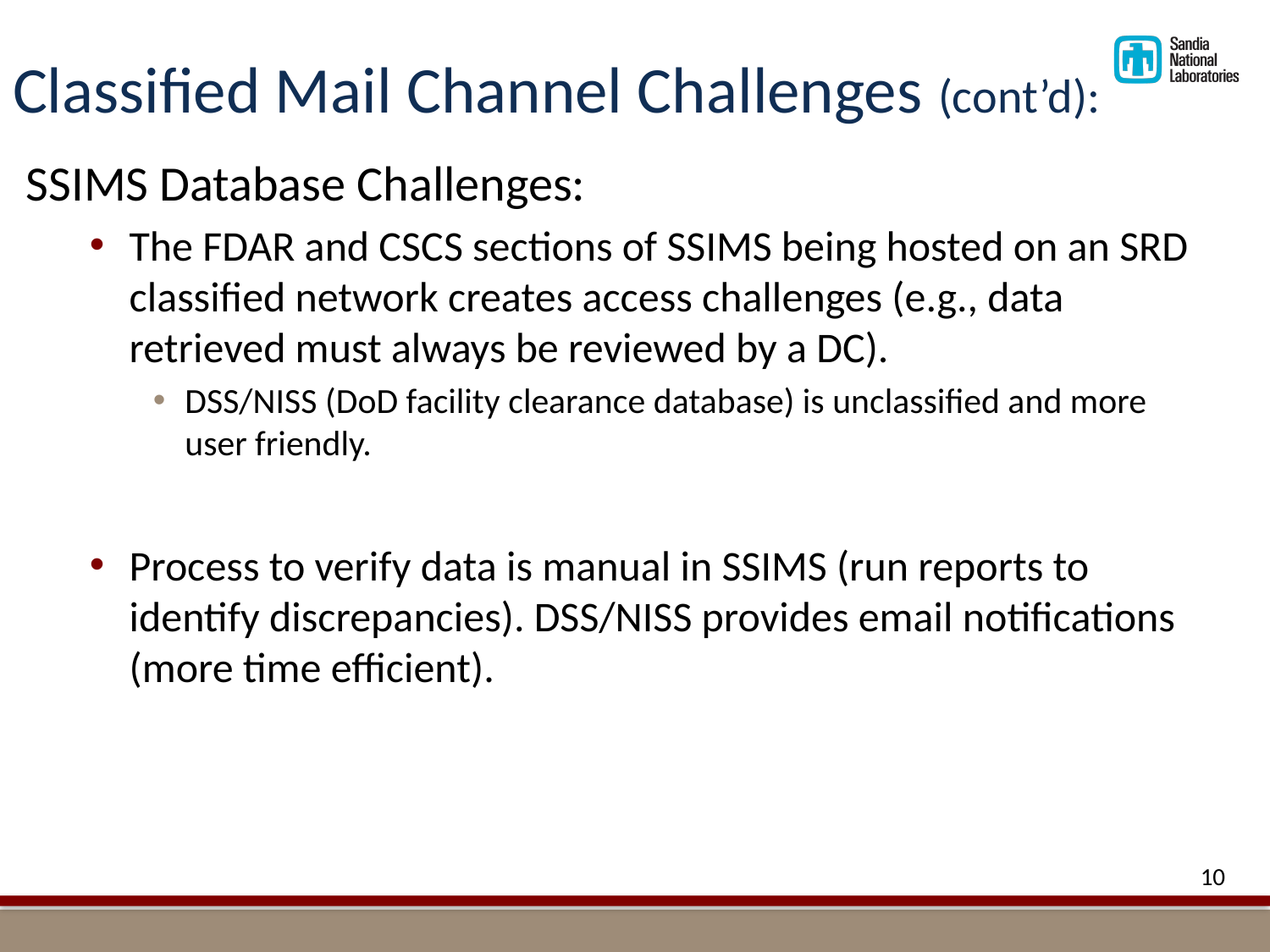

# Classified Mail Channel Challenges (cont’d):
SSIMS Database Challenges:
The FDAR and CSCS sections of SSIMS being hosted on an SRD classified network creates access challenges (e.g., data retrieved must always be reviewed by a DC).
DSS/NISS (DoD facility clearance database) is unclassified and more user friendly.

Process to verify data is manual in SSIMS (run reports to identify discrepancies). DSS/NISS provides email notifications (more time efficient).

10